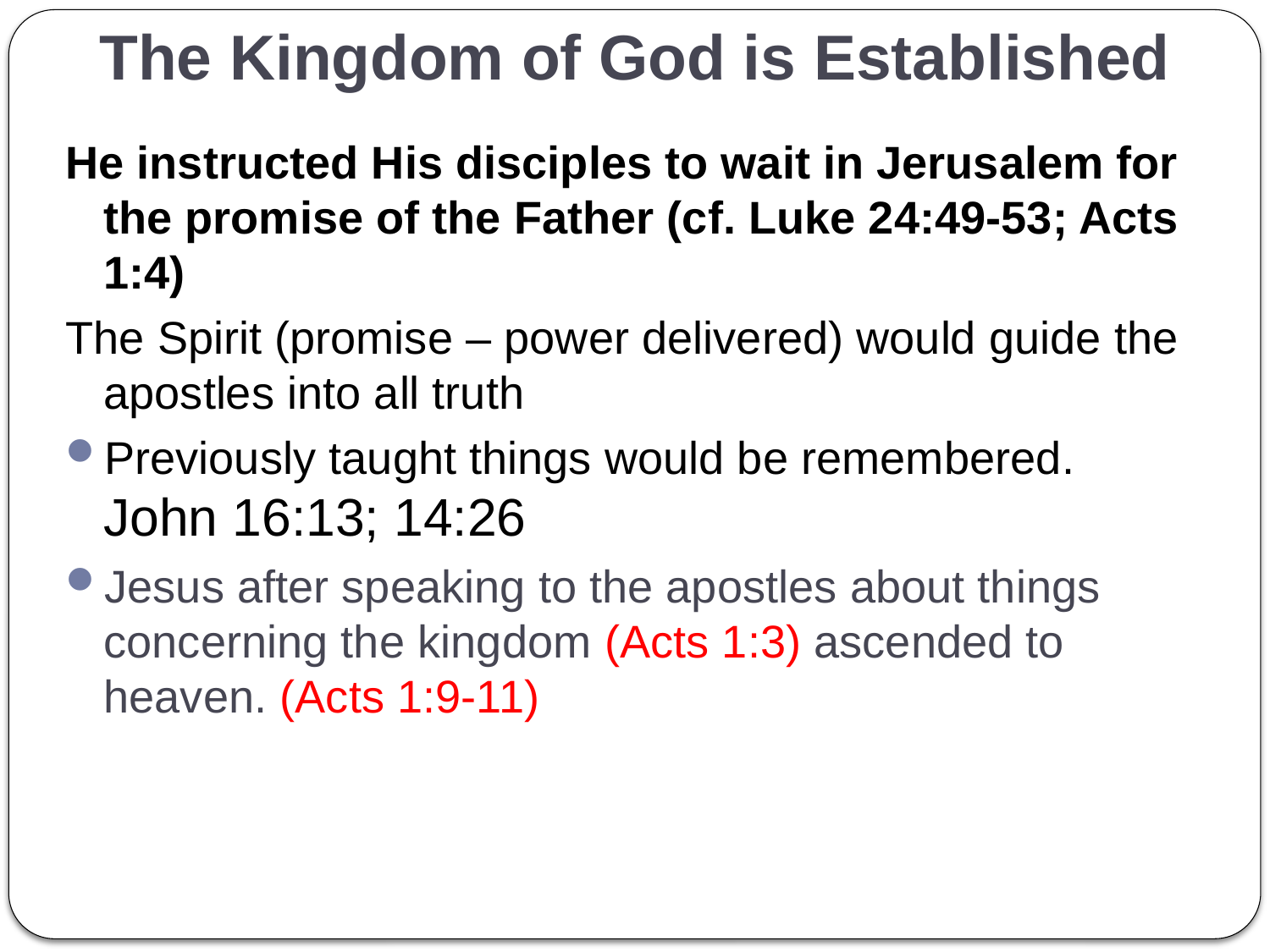

The Kingdom of God is Established
He instructed His disciples to wait in Jerusalem for the promise of the Father (cf. Luke 24:49-53; Acts 1:4)
The Spirit (promise – power delivered) would guide the apostles into all truth
Previously taught things would be remembered. John 16:13; 14:26
Jesus after speaking to the apostles about things concerning the kingdom (Acts 1:3) ascended to heaven. (Acts 1:9-11)